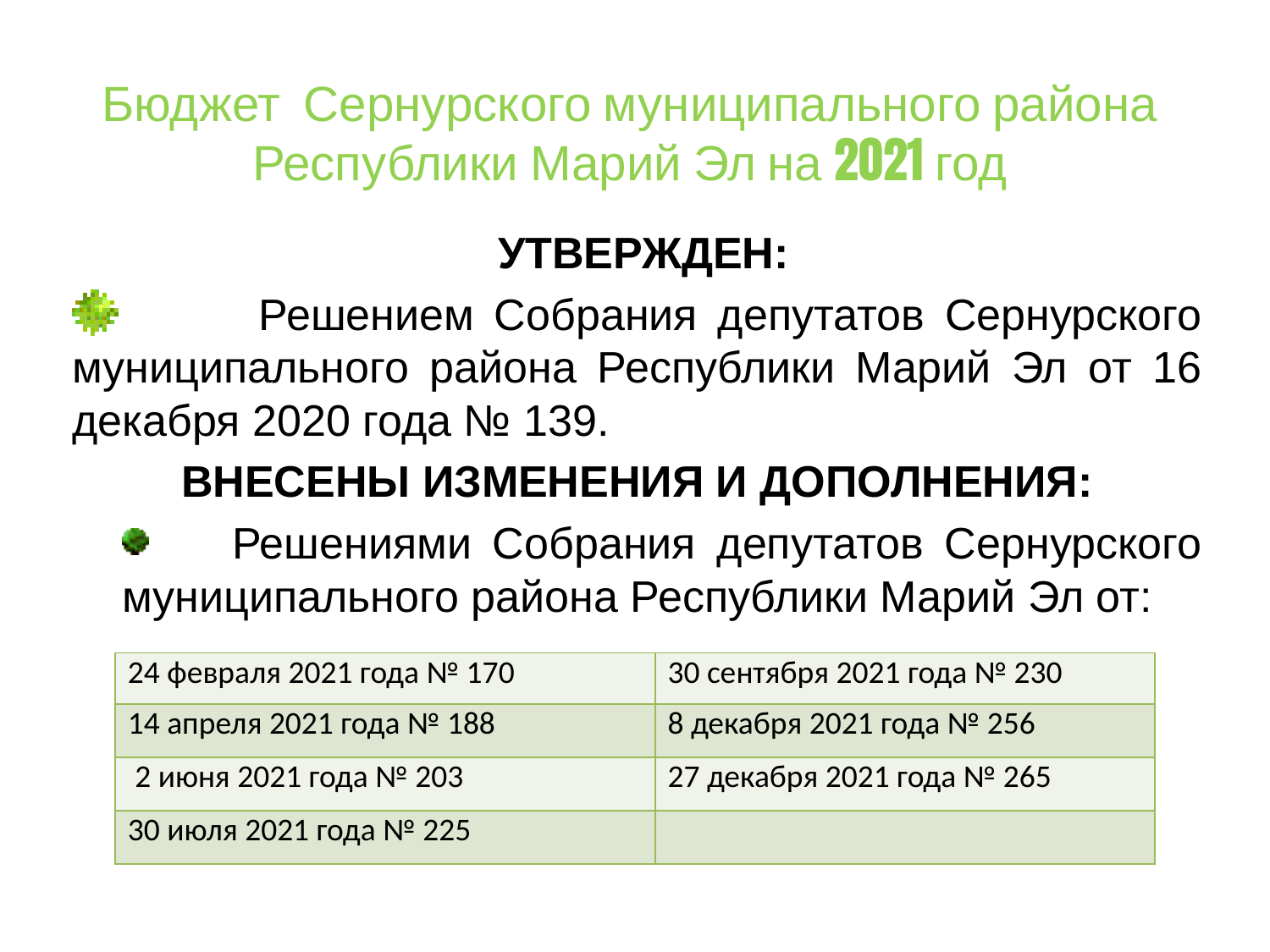

# Бюджет  Сернурского муниципального района Республики Марий Эл на 2021 год
 УТВЕРЖДЕН:
        Решением Собрания депутатов Сернурского муниципального района Республики Марий Эл от 16 декабря 2020 года № 139.
ВНЕСЕНЫ ИЗМЕНЕНИЯ И ДОПОЛНЕНИЯ:
    Решениями Собрания депутатов Сернурского муниципального района Республики Марий Эл от:

| 24 февраля 2021 года № 170 | 30 сентября 2021 года № 230 |
| --- | --- |
| 14 апреля 2021 года № 188 | 8 декабря 2021 года № 256 |
| 2 июня 2021 года № 203 | 27 декабря 2021 года № 265 |
| 30 июля 2021 года № 225 |  |